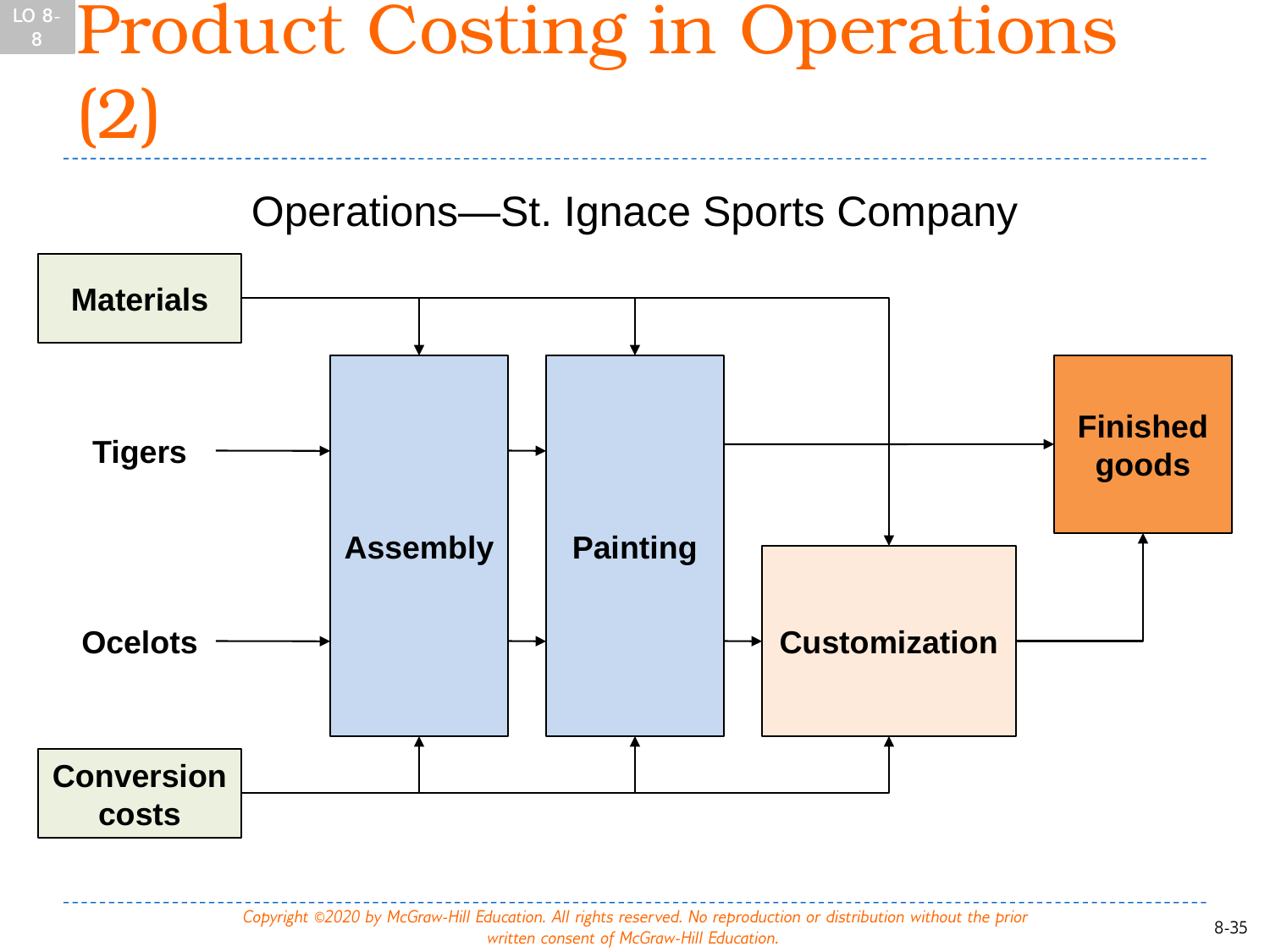

LO 8-8
# Product Costing in Operations (2)
Operations—St. Ignace Sports Company
Materials
Assembly
Painting
Finished
goods
Tigers
Customization
Ocelots
Conversion
costs